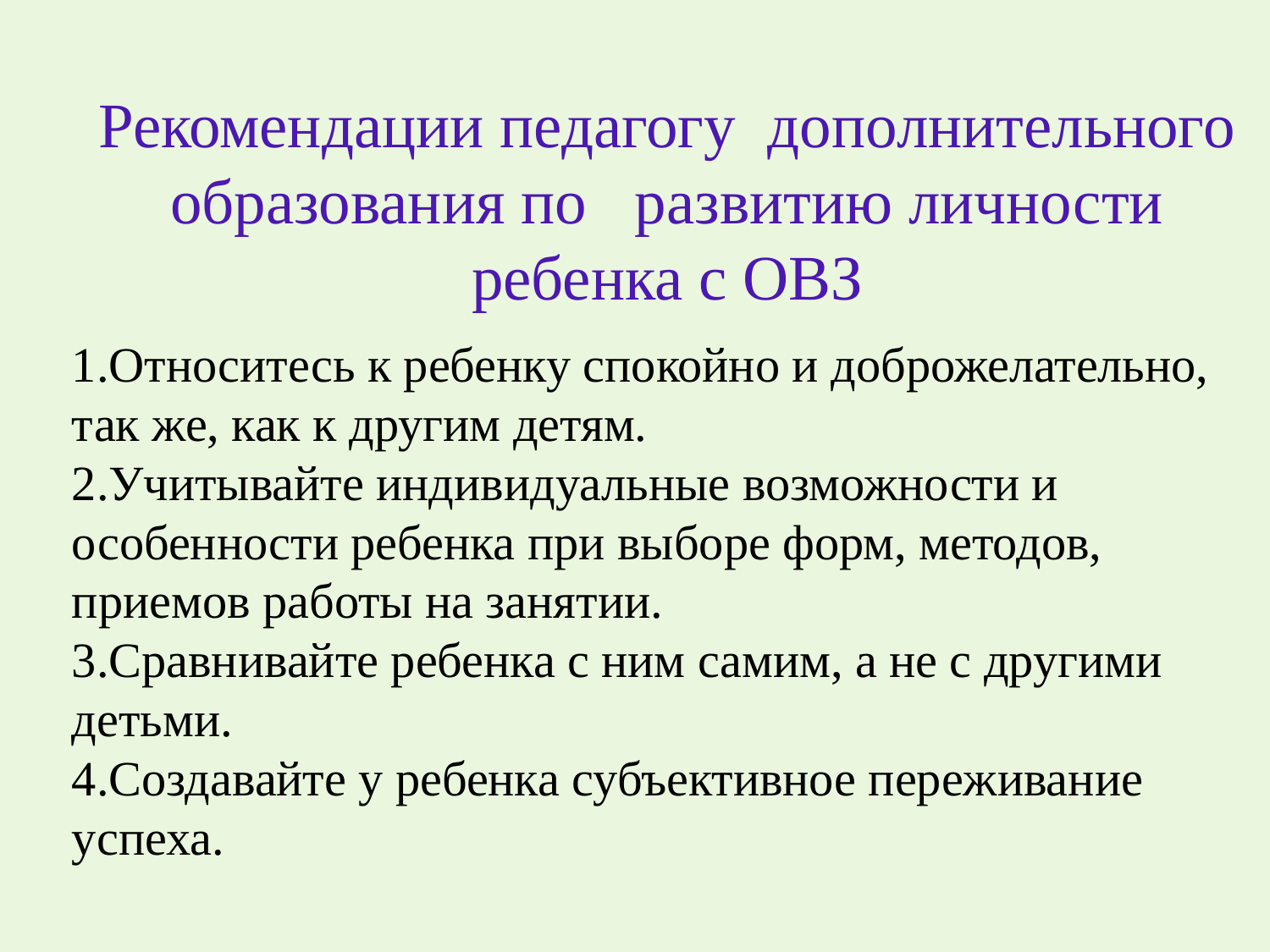

# Рекомендации педагогу  дополнительного образования по   развитию личности ребенка с ОВЗ
1.Относитесь к ребенку спокойно и доброжелательно, так же, как к другим детям.
2.Учитывайте индивидуальные возможности и особенности ребенка при выборе форм, методов, приемов работы на занятии.
3.Сравнивайте ребенка с ним самим, а не с другими детьми.
4.Создавайте у ребенка субъективное переживание успеха.